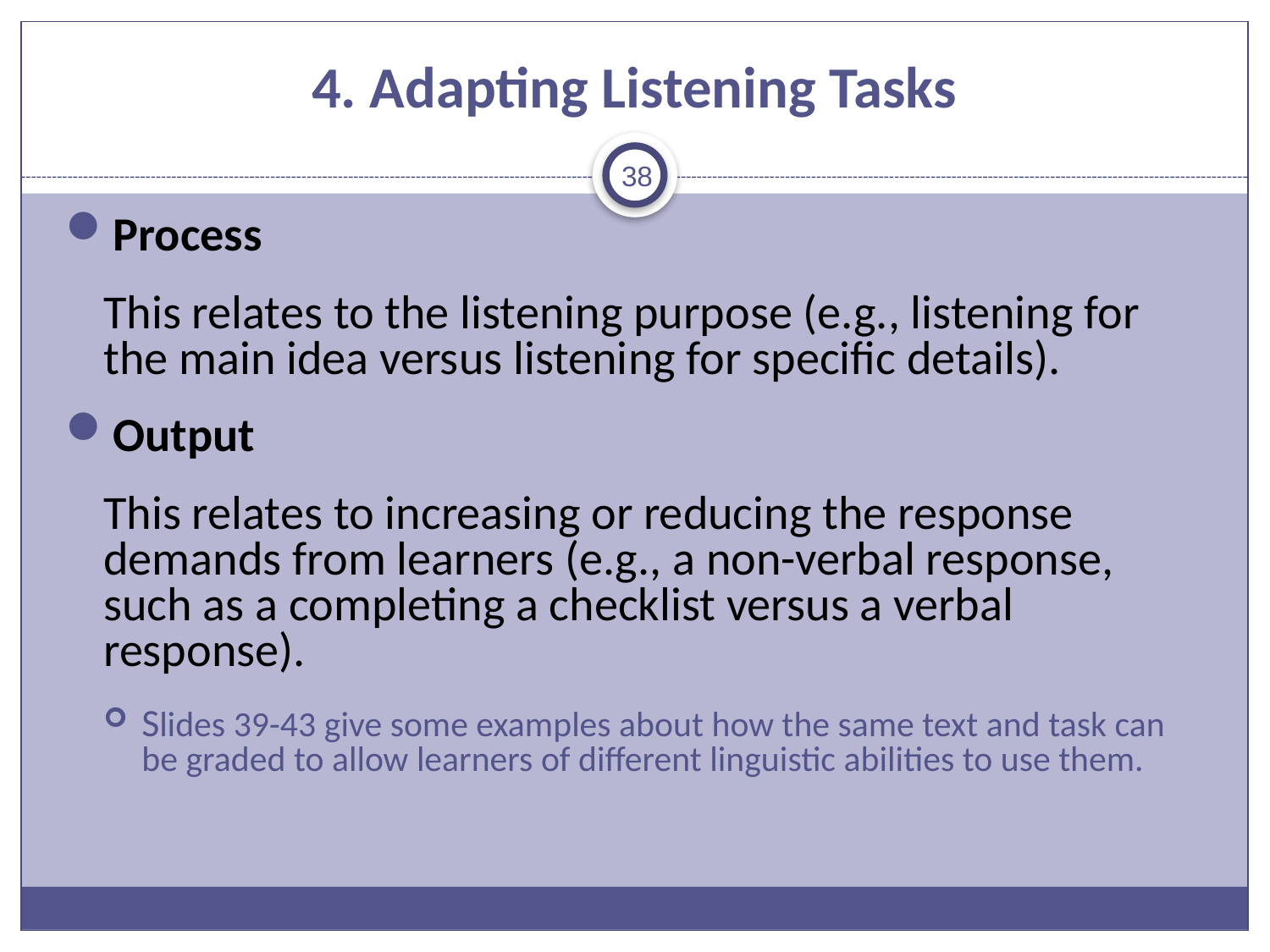

# 4. Adapting Listening Tasks
38
Process
	This relates to the listening purpose (e.g., listening for the main idea versus listening for specific details).
Output
	This relates to increasing or reducing the response demands from learners (e.g., a non-verbal response,  such as a completing a checklist versus a verbal response).
Slides 39-43 give some examples about how the same text and task can be graded to allow learners of different linguistic abilities to use them.